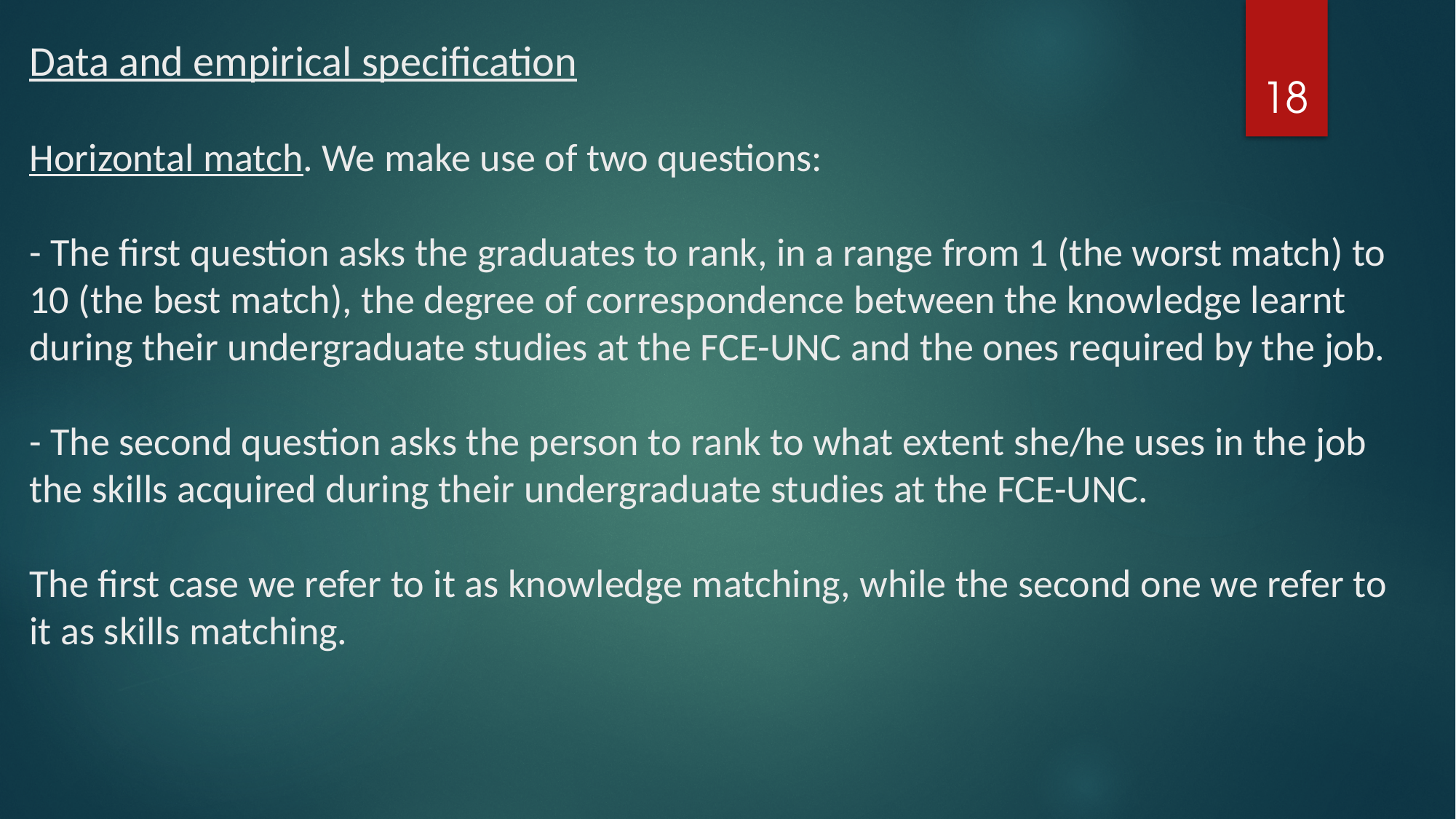

# Data and empirical specification Horizontal match. We make use of two questions: - The first question asks the graduates to rank, in a range from 1 (the worst match) to 10 (the best match), the degree of correspondence between the knowledge learnt during their undergraduate studies at the FCE-UNC and the ones required by the job. - The second question asks the person to rank to what extent she/he uses in the job the skills acquired during their undergraduate studies at the FCE-UNC. The first case we refer to it as knowledge matching, while the second one we refer to it as skills matching.
18